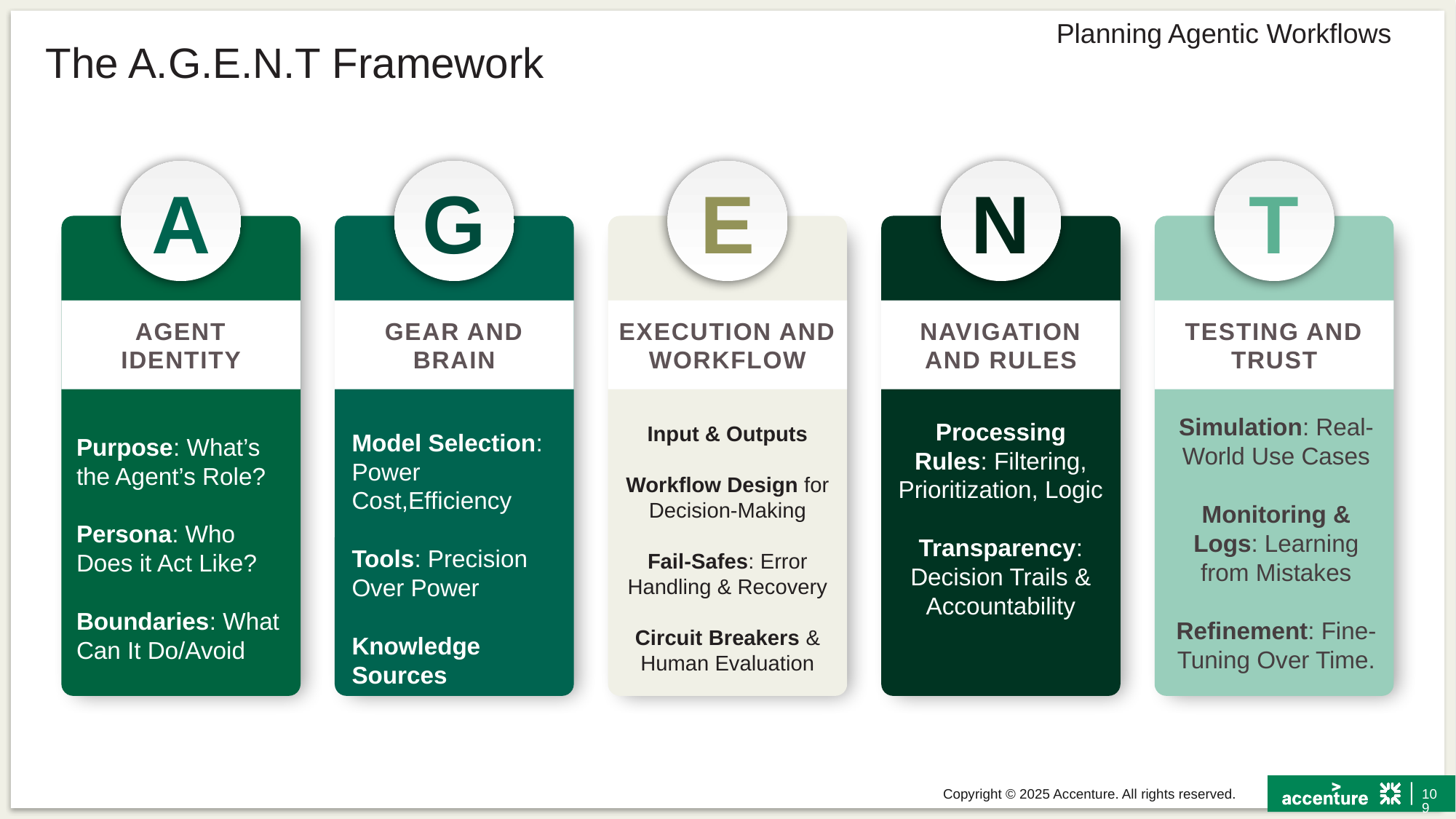

# The A.G.E.N.T Framework
A
G
E
N
T

Agent Identity
Gear and Brain
Execution and Workflow
Navigation and Rules
Testing and trust
Simulation: Real-World Use Cases

Monitoring & Logs: Learning from Mistakes

Refinement: Fine-Tuning Over Time.
Processing Rules: Filtering, Prioritization, Logic

Transparency: Decision Trails & Accountability
Input & Outputs

Workflow Design for Decision-Making

Fail-Safes: Error Handling & Recovery

Circuit Breakers & Human Evaluation
Model Selection: Power Cost,Efficiency

Tools: Precision Over Power

Knowledge Sources
Purpose: What’s the Agent’s Role?

Persona: Who Does it Act Like?

Boundaries: What Can It Do/Avoid